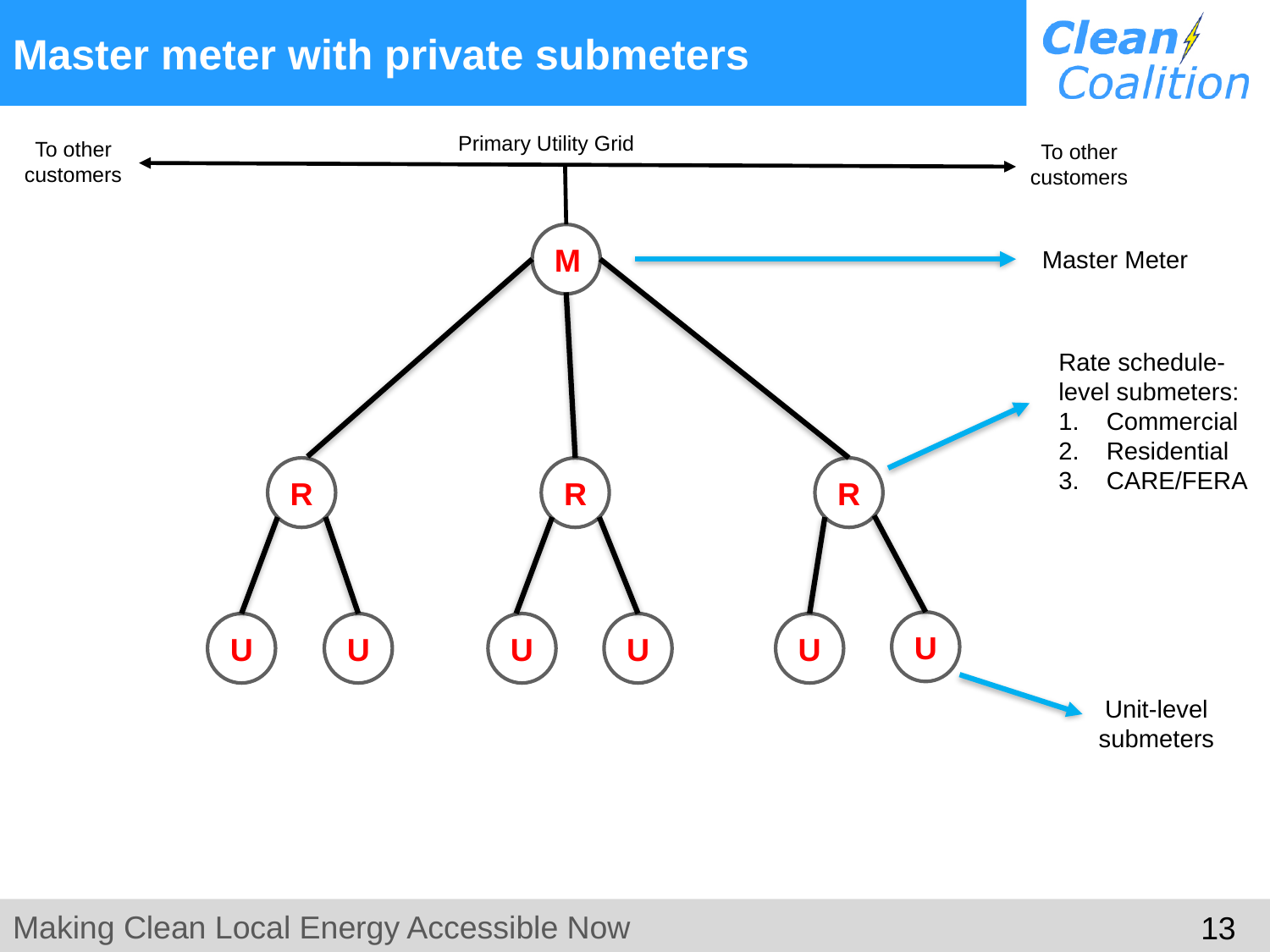

# Master meter with private submeters
Primary Utility Grid
To other customers
To other customers
M
Master Meter
Rate schedule-level submeters:
Commercial
Residential
CARE/FERA

R
R
R
U
U
U
U
U
U
Unit-level submeters